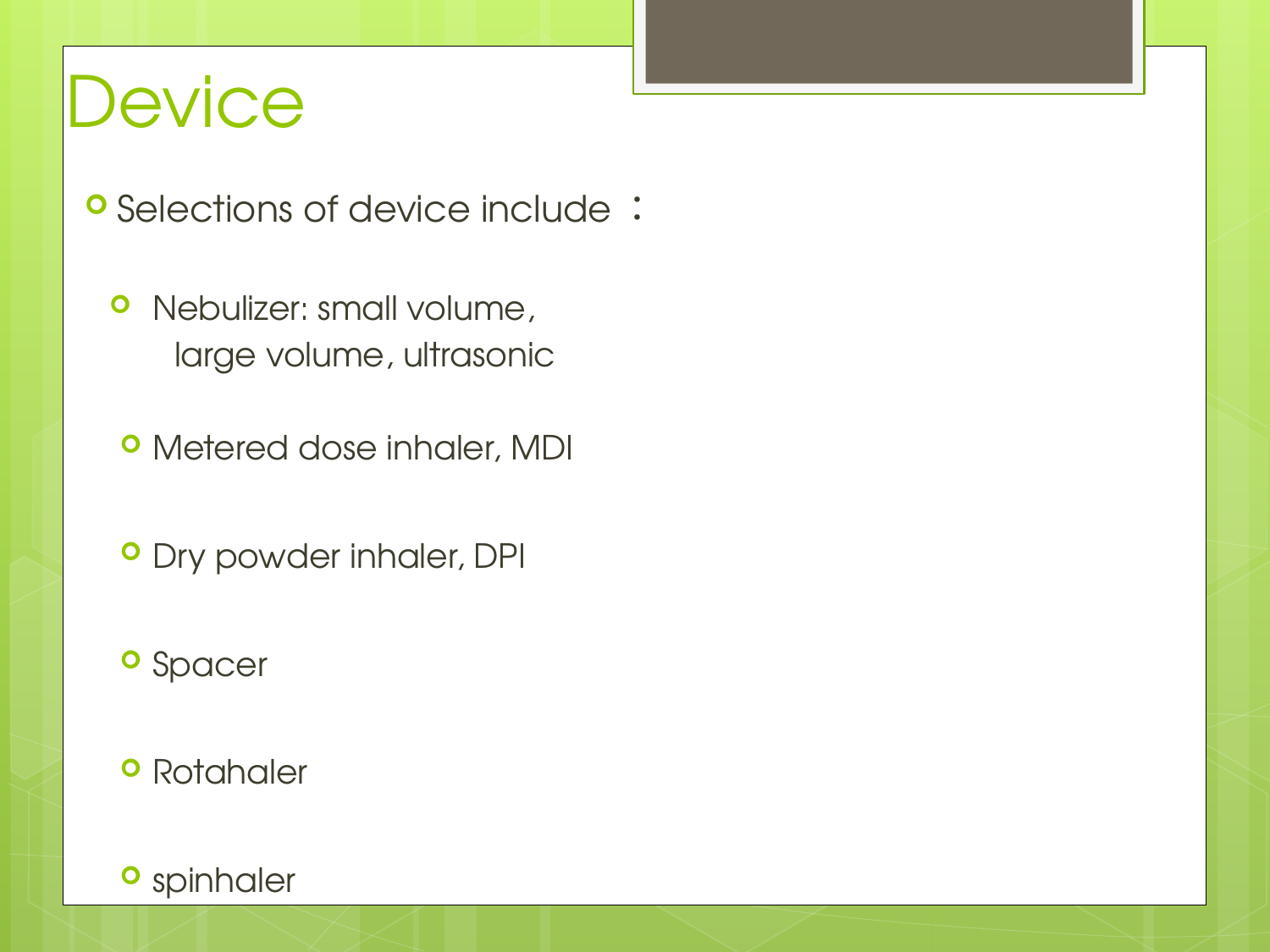

# Device
Selections of device include：

Nebulizer: small volume,
      large volume, ultrasonic

Metered dose inhaler, MDI

Dry powder inhaler, DPI

Spacer

Rotahaler

spinhaler